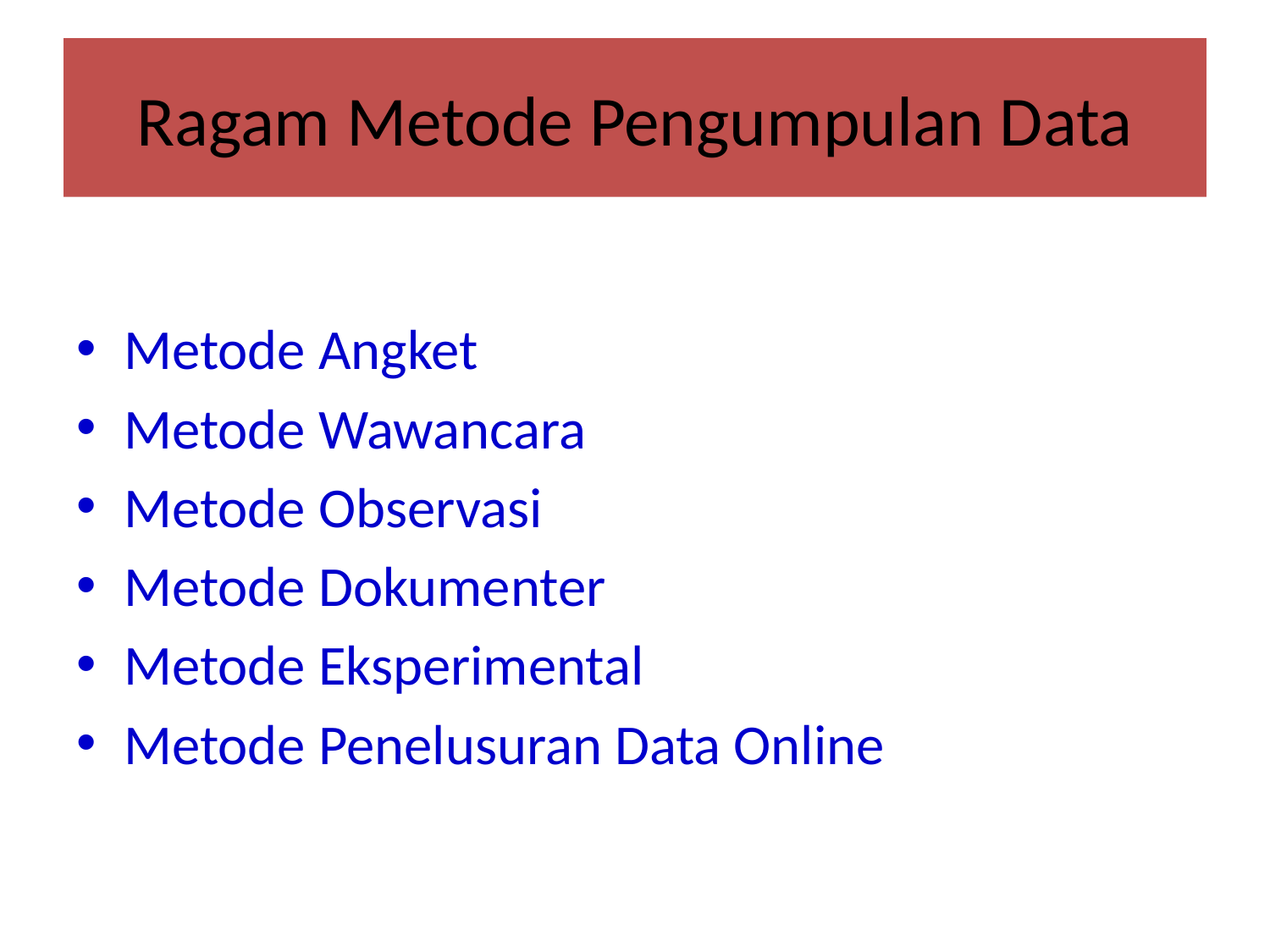

# Ragam Metode Pengumpulan Data
Metode Angket
Metode Wawancara
Metode Observasi
Metode Dokumenter
Metode Eksperimental
Metode Penelusuran Data Online